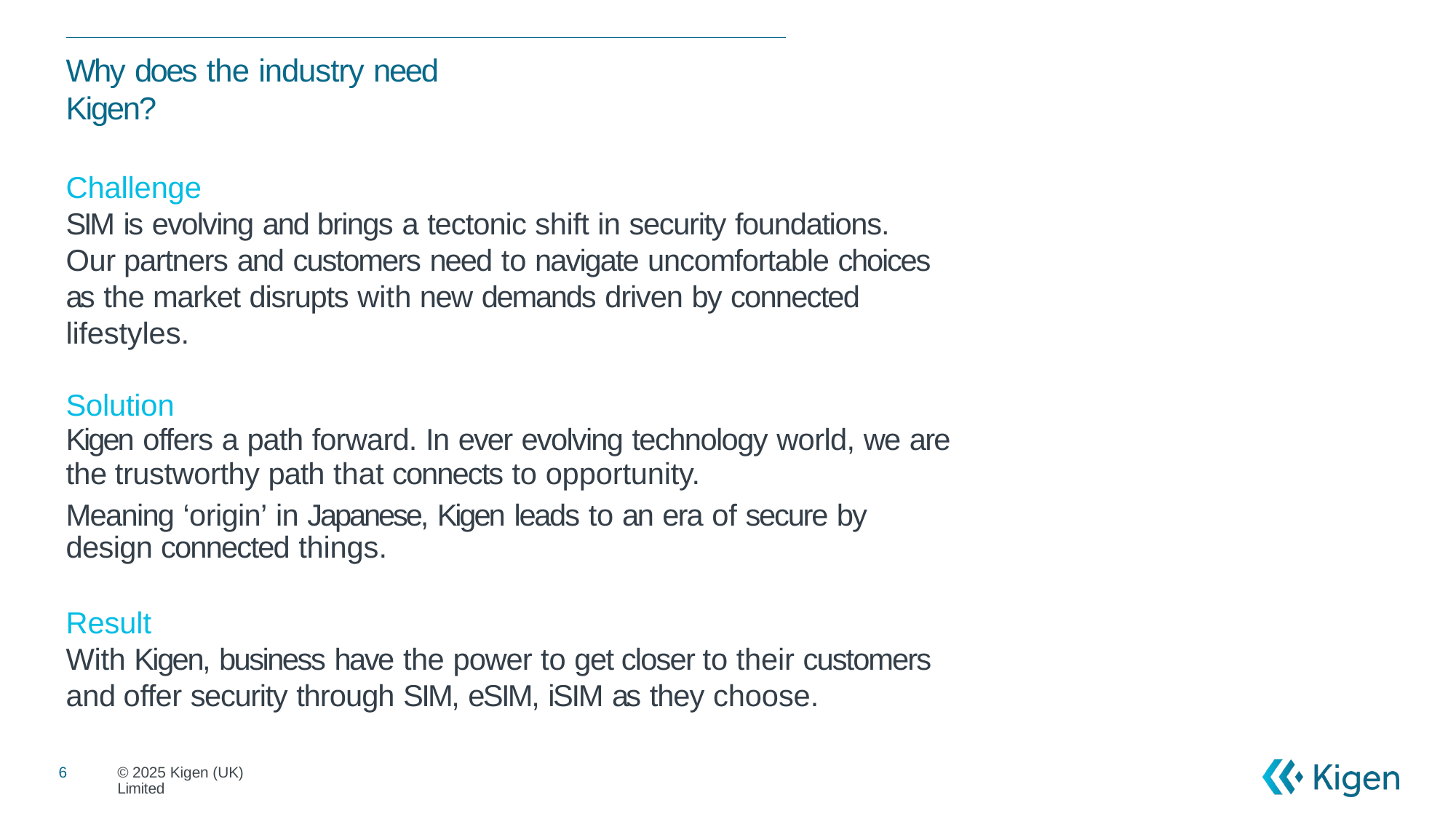

# Why does the industry need Kigen?
Challenge
SIM is evolving and brings a tectonic shift in security foundations. Our partners and customers need to navigate uncomfortable choices as the market disrupts with new demands driven by connected lifestyles.

Solution
Kigen offers a path forward. In ever evolving technology world, we are the trustworthy path that connects to opportunity.
Meaning ‘origin’ in Japanese, Kigen leads to an era of secure by design connected things.

Result
With Kigen, business have the power to get closer to their customers and offer security through SIM, eSIM, iSIM as they choose.
6
© 2025 Kigen (UK) Limited